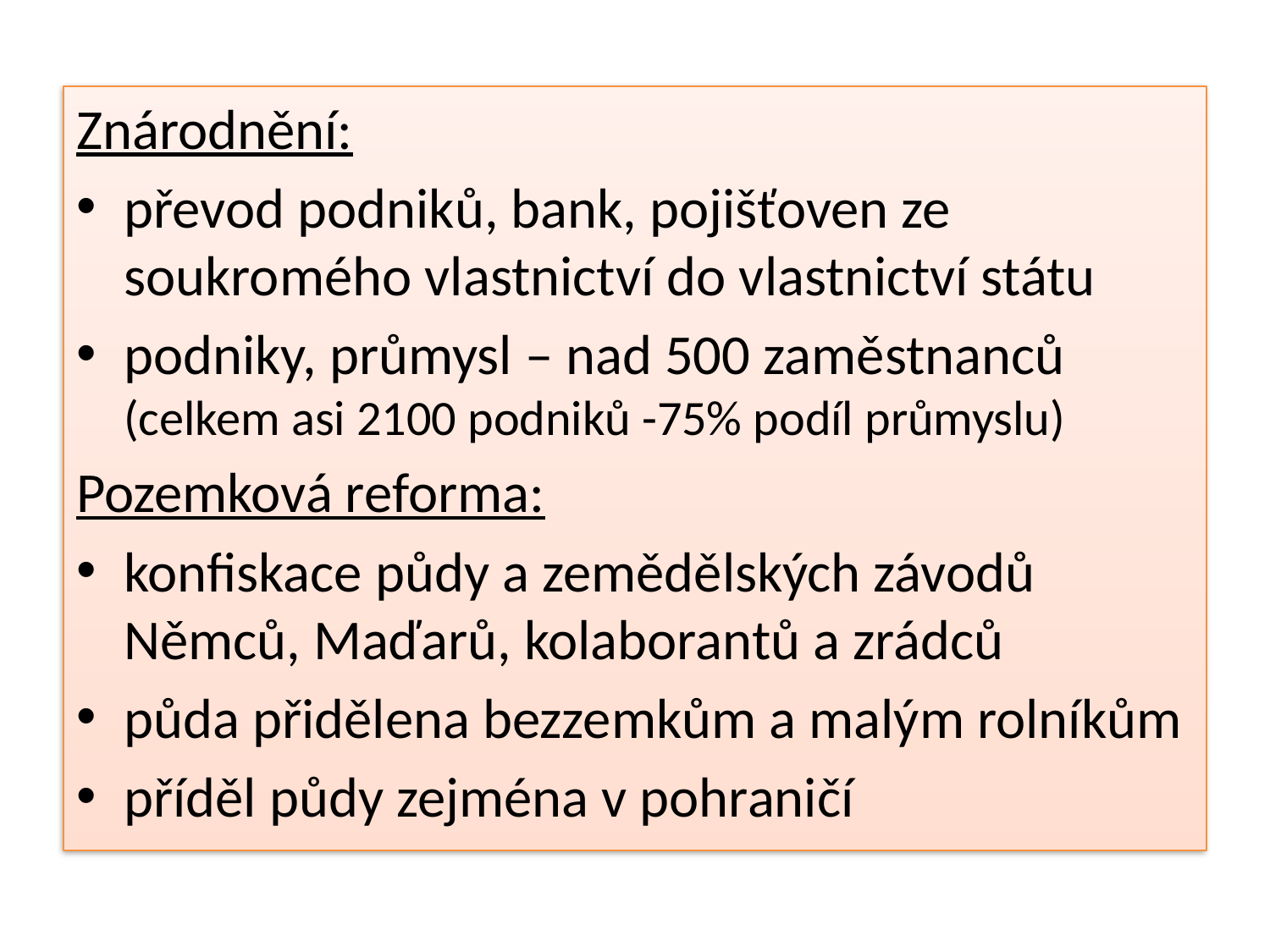

Znárodnění:
převod podniků, bank, pojišťoven ze soukromého vlastnictví do vlastnictví státu
podniky, průmysl – nad 500 zaměstnanců (celkem asi 2100 podniků -75% podíl průmyslu)
Pozemková reforma:
konfiskace půdy a zemědělských závodů Němců, Maďarů, kolaborantů a zrádců
půda přidělena bezzemkům a malým rolníkům
příděl půdy zejména v pohraničí